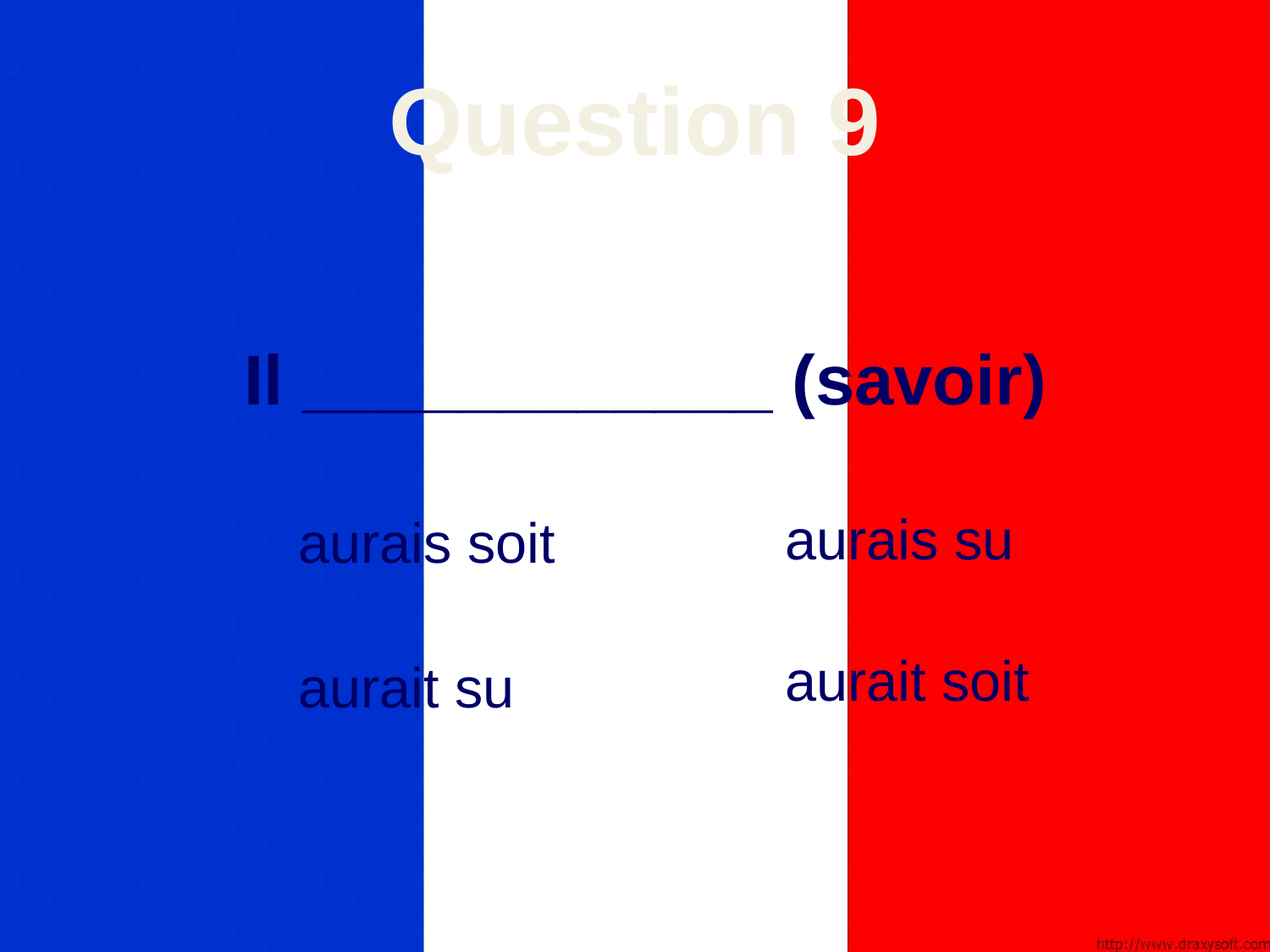

# Question 9
Il ____________ (savoir)
aurais su
aurais soit
aurait soit
aurait su